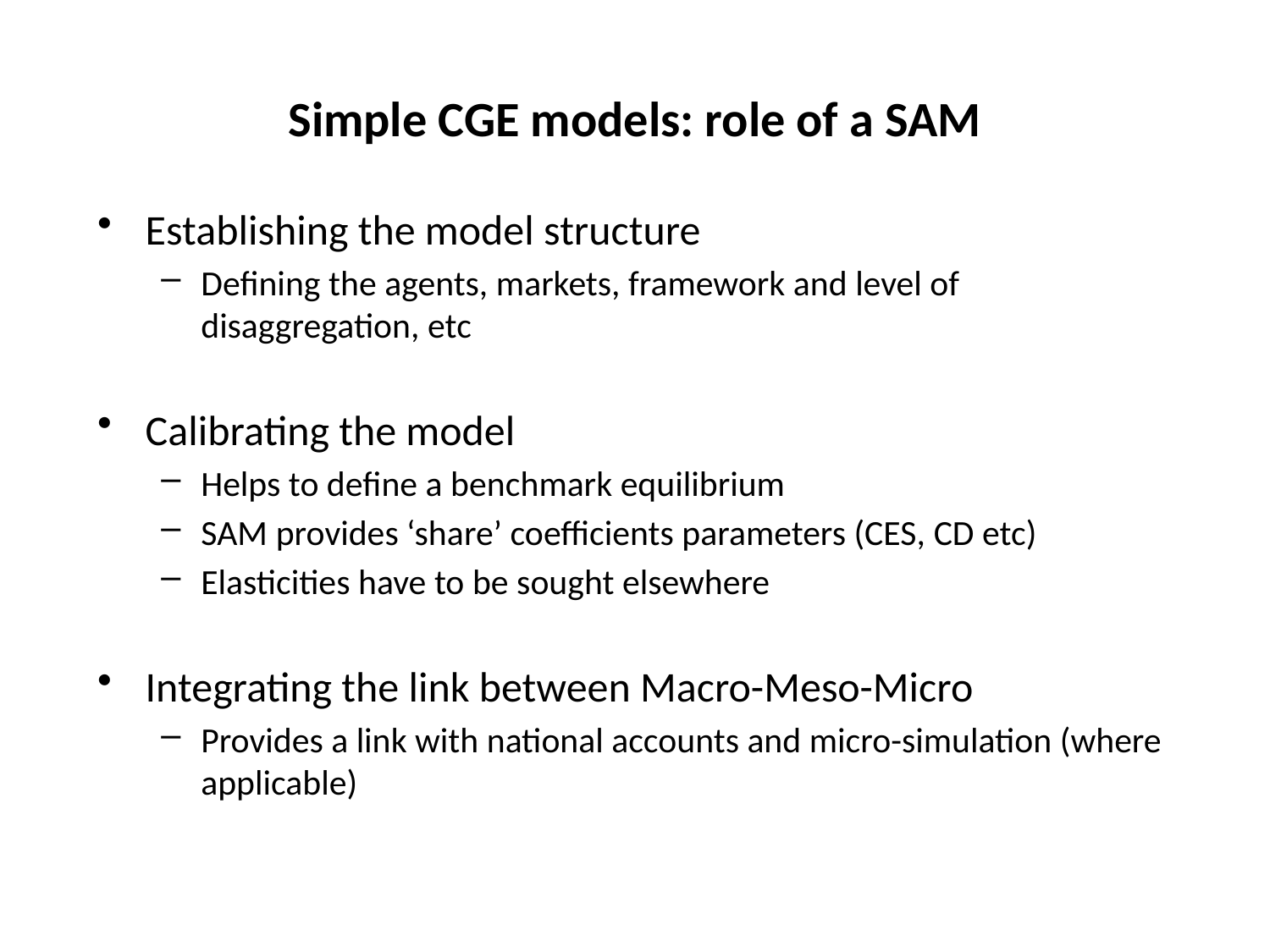

# Simple CGE models: role of a SAM
Establishing the model structure
Defining the agents, markets, framework and level of disaggregation, etc

Calibrating the model
Helps to define a benchmark equilibrium
SAM provides ‘share’ coefficients parameters (CES, CD etc)
Elasticities have to be sought elsewhere

Integrating the link between Macro-Meso-Micro
Provides a link with national accounts and micro-simulation (where applicable)